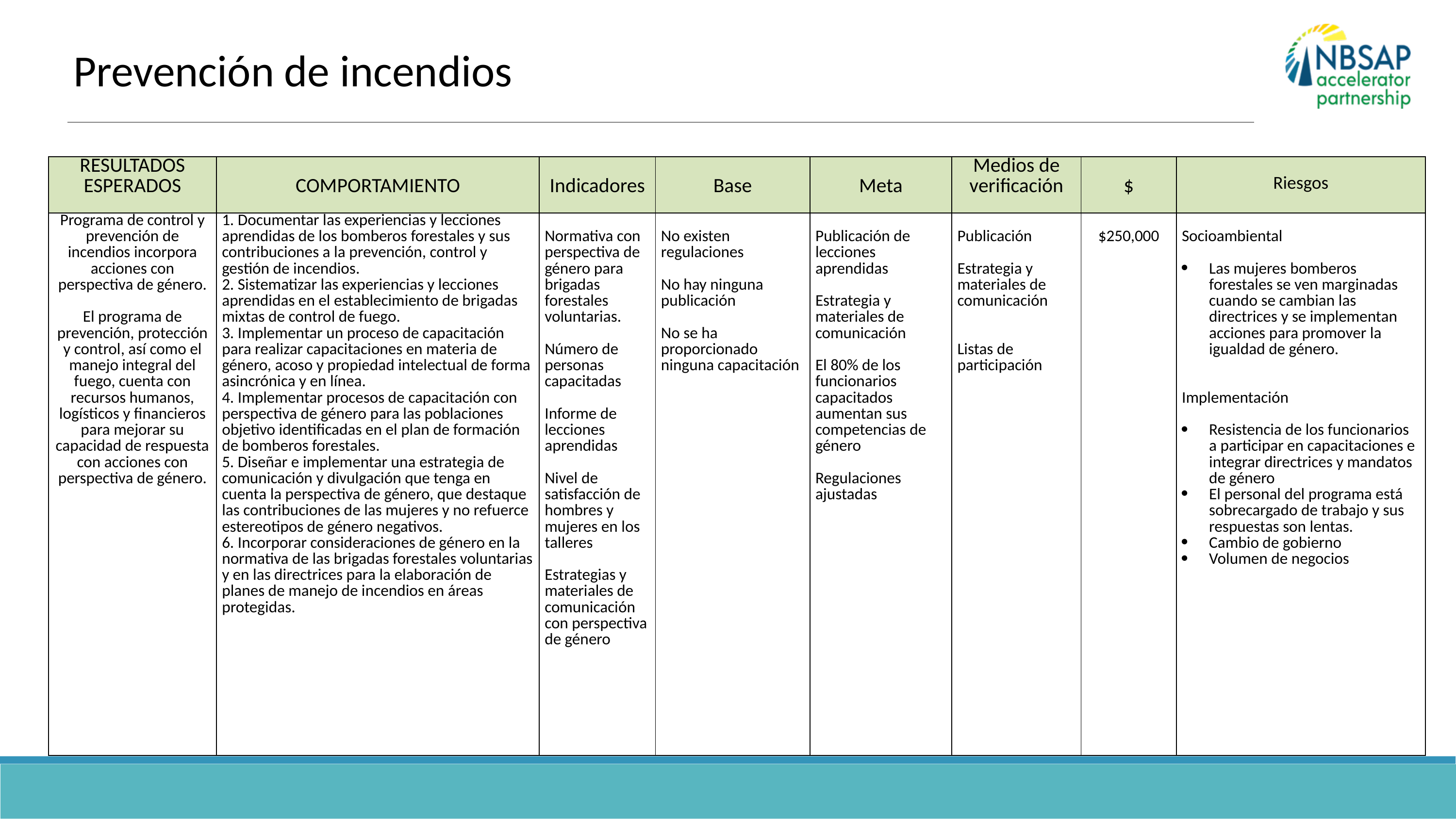

Desigualdades de género prevalentes en los sectores ambientales

Prevención de incendios

| RESULTADOS ESPERADOS | COMPORTAMIENTO | Indicadores | Base | Meta | Medios de verificación | $ | Riesgos |
| --- | --- | --- | --- | --- | --- | --- | --- |
| Programa de control y prevención de incendios incorpora acciones con perspectiva de género.   El programa de prevención, protección y control, así como el manejo integral del fuego, cuenta con recursos humanos, logísticos y financieros para mejorar su capacidad de respuesta con acciones con perspectiva de género. | 1. Documentar las experiencias y lecciones aprendidas de los bomberos forestales y sus contribuciones a la prevención, control y gestión de incendios. 2. Sistematizar las experiencias y lecciones aprendidas en el establecimiento de brigadas mixtas de control de fuego. 3. Implementar un proceso de capacitación para realizar capacitaciones en materia de género, acoso y propiedad intelectual de forma asincrónica y en línea. 4. Implementar procesos de capacitación con perspectiva de género para las poblaciones objetivo identificadas en el plan de formación de bomberos forestales. 5. Diseñar e implementar una estrategia de comunicación y divulgación que tenga en cuenta la perspectiva de género, que destaque las contribuciones de las mujeres y no refuerce estereotipos de género negativos. 6. Incorporar consideraciones de género en la normativa de las brigadas forestales voluntarias y en las directrices para la elaboración de planes de manejo de incendios en áreas protegidas. | Normativa con perspectiva de género para brigadas forestales voluntarias.   Número de personas capacitadas   Informe de lecciones aprendidas   Nivel de satisfacción de hombres y mujeres en los talleres   Estrategias y materiales de comunicación con perspectiva de género | No existen regulaciones   No hay ninguna publicación   No se ha proporcionado ninguna capacitación | Publicación de lecciones aprendidas   Estrategia y materiales de comunicación   El 80% de los funcionarios capacitados aumentan sus competencias de género   Regulaciones ajustadas | Publicación   Estrategia y materiales de comunicación     Listas de participación | $250,000 | Socioambiental   Las mujeres bomberos forestales se ven marginadas cuando se cambian las directrices y se implementan acciones para promover la igualdad de género.     Implementación   Resistencia de los funcionarios a participar en capacitaciones e integrar directrices y mandatos de género El personal del programa está sobrecargado de trabajo y sus respuestas son lentas. Cambio de gobierno Volumen de negocios |